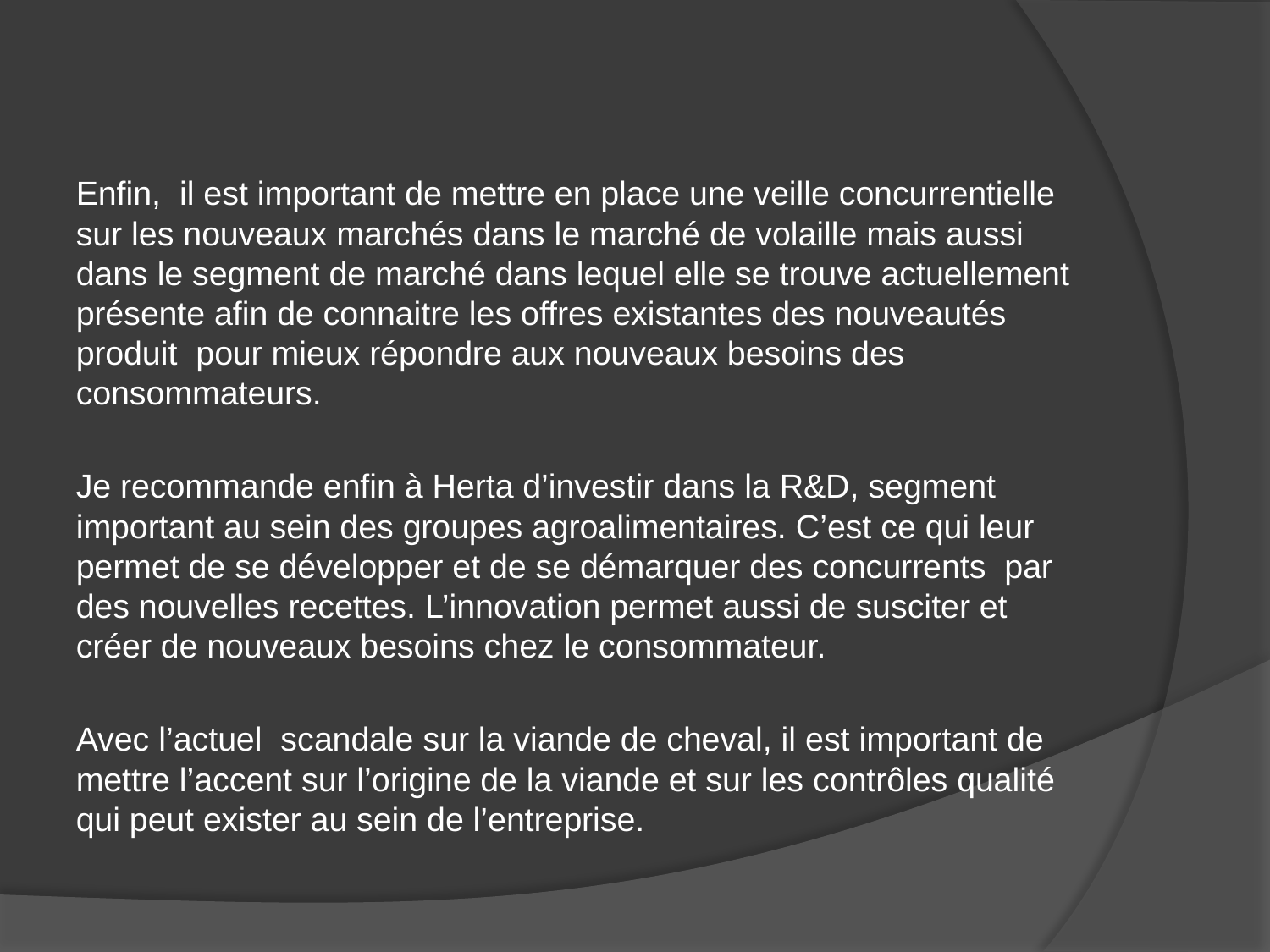

Enfin,  il est important de mettre en place une veille concurrentielle sur les nouveaux marchés dans le marché de volaille mais aussi dans le segment de marché dans lequel elle se trouve actuellement présente afin de connaitre les offres existantes des nouveautés produit  pour mieux répondre aux nouveaux besoins des consommateurs.

Je recommande enfin à Herta d’investir dans la R&D, segment important au sein des groupes agroalimentaires. C’est ce qui leur permet de se développer et de se démarquer des concurrents  par des nouvelles recettes. L’innovation permet aussi de susciter et créer de nouveaux besoins chez le consommateur.

Avec l’actuel  scandale sur la viande de cheval, il est important de mettre l’accent sur l’origine de la viande et sur les contrôles qualité qui peut exister au sein de l’entreprise.